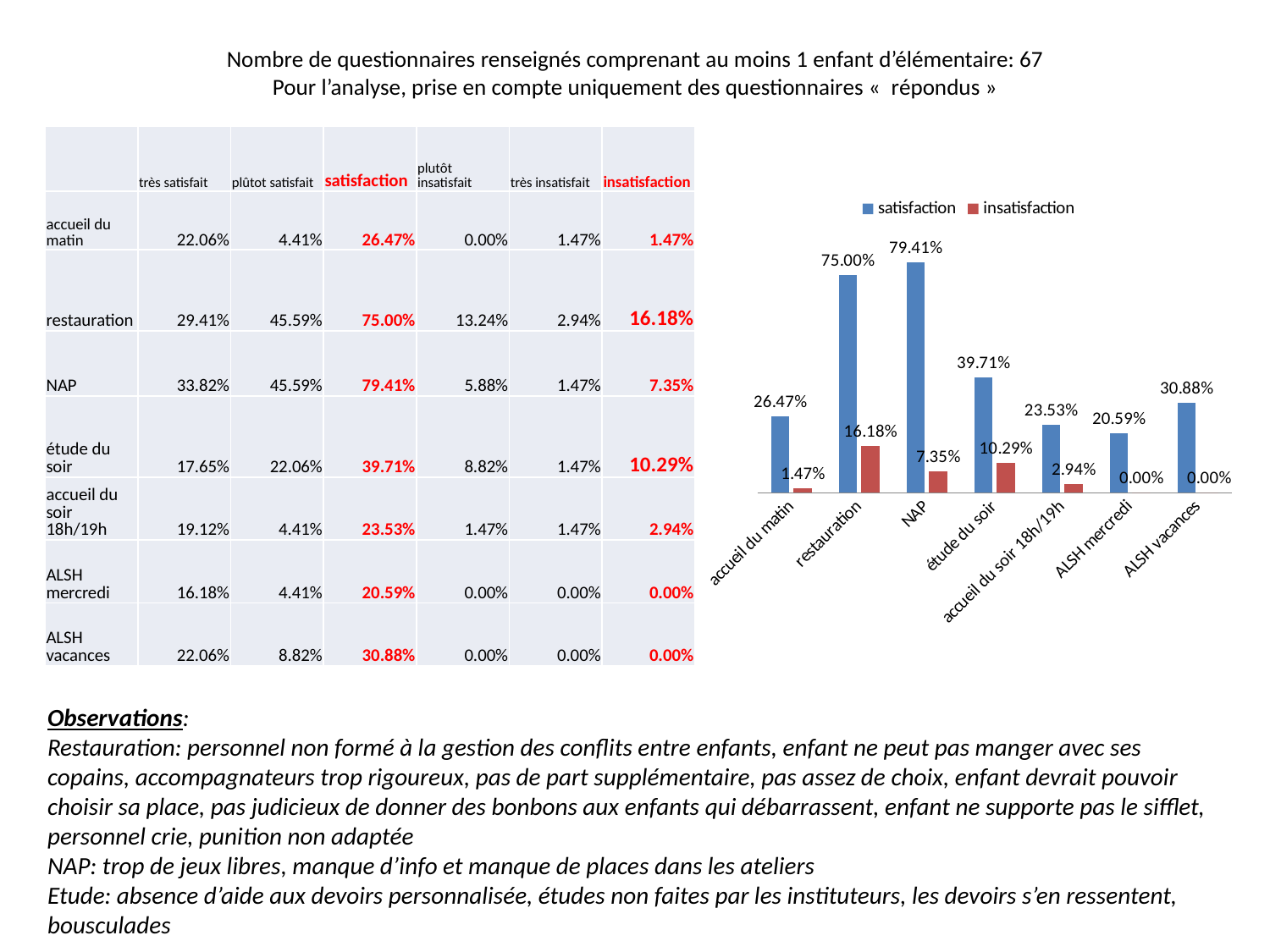

# Nombre de questionnaires renseignés comprenant au moins 1 enfant d’élémentaire: 67 Pour l’analyse, prise en compte uniquement des questionnaires «  répondus »
|  | très satisfait | plûtot satisfait | satisfaction | plutôt insatisfait | très insatisfait | insatisfaction |
| --- | --- | --- | --- | --- | --- | --- |
| accueil du matin | 22.06% | 4.41% | 26.47% | 0.00% | 1.47% | 1.47% |
| restauration | 29.41% | 45.59% | 75.00% | 13.24% | 2.94% | 16.18% |
| NAP | 33.82% | 45.59% | 79.41% | 5.88% | 1.47% | 7.35% |
| étude du soir | 17.65% | 22.06% | 39.71% | 8.82% | 1.47% | 10.29% |
| accueil du soir 18h/19h | 19.12% | 4.41% | 23.53% | 1.47% | 1.47% | 2.94% |
| ALSH mercredi | 16.18% | 4.41% | 20.59% | 0.00% | 0.00% | 0.00% |
| ALSH vacances | 22.06% | 8.82% | 30.88% | 0.00% | 0.00% | 0.00% |

### Chart

| Category | satisfaction | insatisfaction |
|---|---|---|
| accueil du matin | 0.2647058823529412 | 0.014705882352941176 |
| restauration | 0.75 | 0.16176470588235295 |
| NAP | 0.7941176470588236 | 0.07352941176470588 |
| étude du soir | 0.3970588235294118 | 0.10294117647058824 |
| accueil du soir 18h/19h | 0.23529411764705882 | 0.029411764705882353 |
| ALSH mercredi | 0.2058823529411765 | 0.0 |
| ALSH vacances | 0.3088235294117647 | 0.0 |
Observations:
Restauration: personnel non formé à la gestion des conflits entre enfants, enfant ne peut pas manger avec ses copains, accompagnateurs trop rigoureux, pas de part supplémentaire, pas assez de choix, enfant devrait pouvoir choisir sa place, pas judicieux de donner des bonbons aux enfants qui débarrassent, enfant ne supporte pas le sifflet, personnel crie, punition non adaptée
NAP: trop de jeux libres, manque d’info et manque de places dans les ateliers
Etude: absence d’aide aux devoirs personnalisée, études non faites par les instituteurs, les devoirs s’en ressentent, bousculades